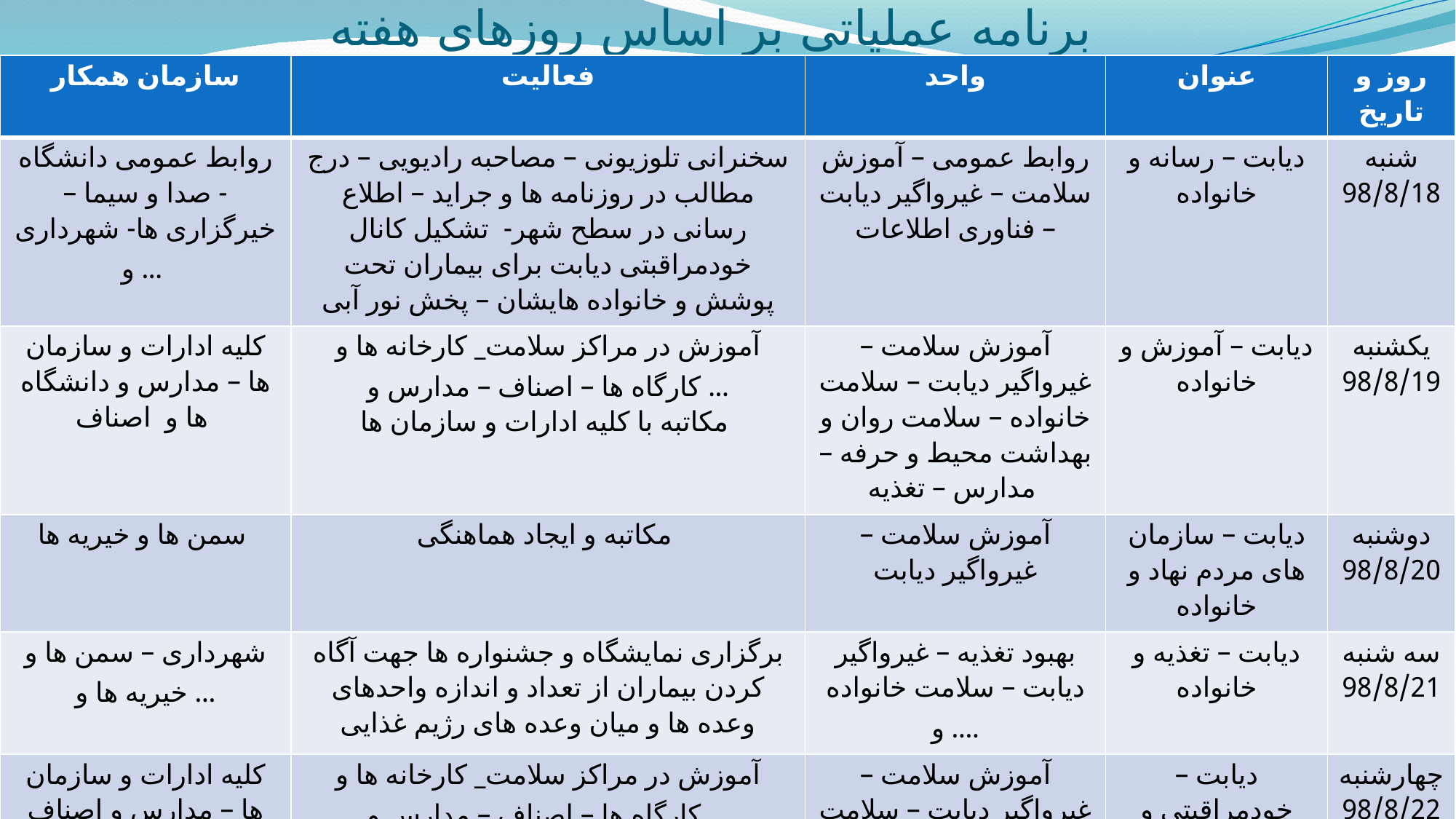

# برنامه عملیاتی بر اساس روزهای هفته
| سازمان همکار | فعالیت | واحد | عنوان | روز و تاریخ |
| --- | --- | --- | --- | --- |
| روابط عمومی دانشگاه - صدا و سیما – خیرگزاری ها- شهرداری و ... | سخنرانی تلوزیونی – مصاحبه رادیویی – درج مطالب در روزنامه ها و جراید – اطلاع رسانی در سطح شهر- تشکیل کانال خودمراقبتی دیابت برای بیماران تحت پوشش و خانواده هایشان – پخش نور آبی | روابط عمومی – آموزش سلامت – غیرواگیر دیابت – فناوری اطلاعات | دیابت – رسانه و خانواده | شنبه 98/8/18 |
| کلیه ادارات و سازمان ها – مدارس و دانشگاه ها و اصناف | آموزش در مراکز سلامت\_ کارخانه ها و کارگاه ها – اصناف – مدارس و ... مکاتبه با کلیه ادارات و سازمان ها | آموزش سلامت – غیرواگیر دیابت – سلامت خانواده – سلامت روان و بهداشت محیط و حرفه – مدارس – تغذیه | دیابت – آموزش و خانواده | یکشنبه 98/8/19 |
| سمن ها و خیریه ها | مکاتبه و ایجاد هماهنگی | آموزش سلامت – غیرواگیر دیابت | دیابت – سازمان های مردم نهاد و خانواده | دوشنبه 98/8/20 |
| شهرداری – سمن ها و خیریه ها و ... | برگزاری نمایشگاه و جشنواره ها جهت آگاه کردن بیماران از تعداد و اندازه واحدهای وعده ها و میان وعده های رژیم غذایی | بهبود تغذیه – غیرواگیر دیابت – سلامت خانواده و .... | دیابت – تغذیه و خانواده | سه شنبه 98/8/21 |
| کلیه ادارات و سازمان ها – مدارس و اصناف و ... | آموزش در مراکز سلامت\_ کارخانه ها و کارگاه ها – اصناف – مدارس و ... | آموزش سلامت – غیرواگیر دیابت – سلامت خانواده و ... | دیابت – خودمراقبتی و خانواده | چهارشنبه98/8/22 |
| شهرداری – سازمان فرهنگ و ارشاد اسلامی | آموزش در فرهنگسراها و مساجد و حسینیه ها و ... | آموزش سلامت – غیرواگیر دیابت – سلامت خانواده و ... | دیابت – مشارکت های محلی و خانواده | پنج شنبه 98/8/23 |
| شهرداری – نیروی انتظامی و ... | همایش پیاده روی – دوچرخه سواری – مسابقات ورزشی ( با هماهنگی شبکه یک و دو ) و .... | روابط عمومی – غیرواگیر دیابت | دیابت – فعالیت بدنی و خانواده | جمعه 98/8/24 |